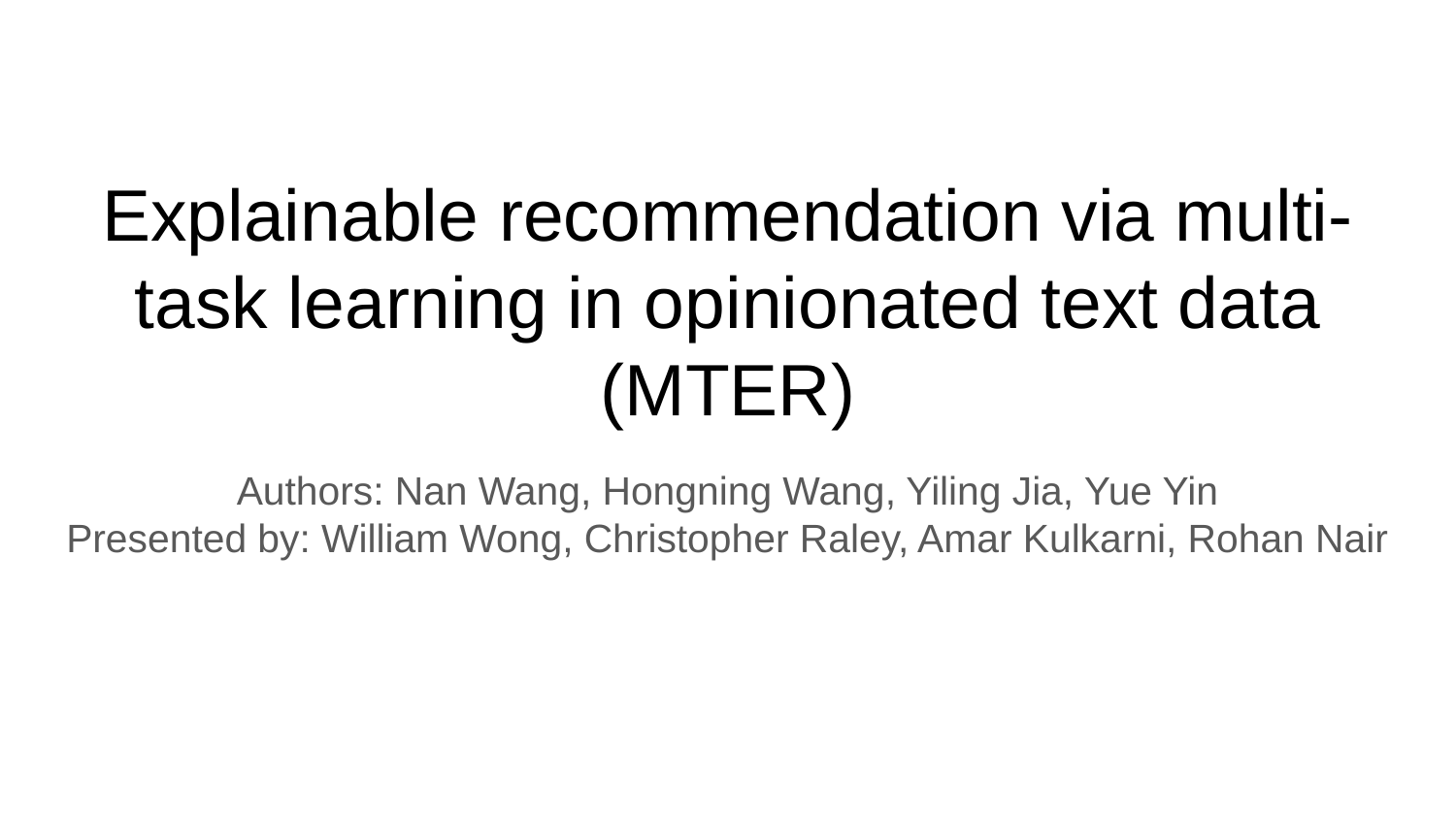

# Explainable recommendation via multi-task learning in opinionated text data (MTER)
Authors: Nan Wang, Hongning Wang, Yiling Jia, Yue Yin
Presented by: William Wong, Christopher Raley, Amar Kulkarni, Rohan Nair